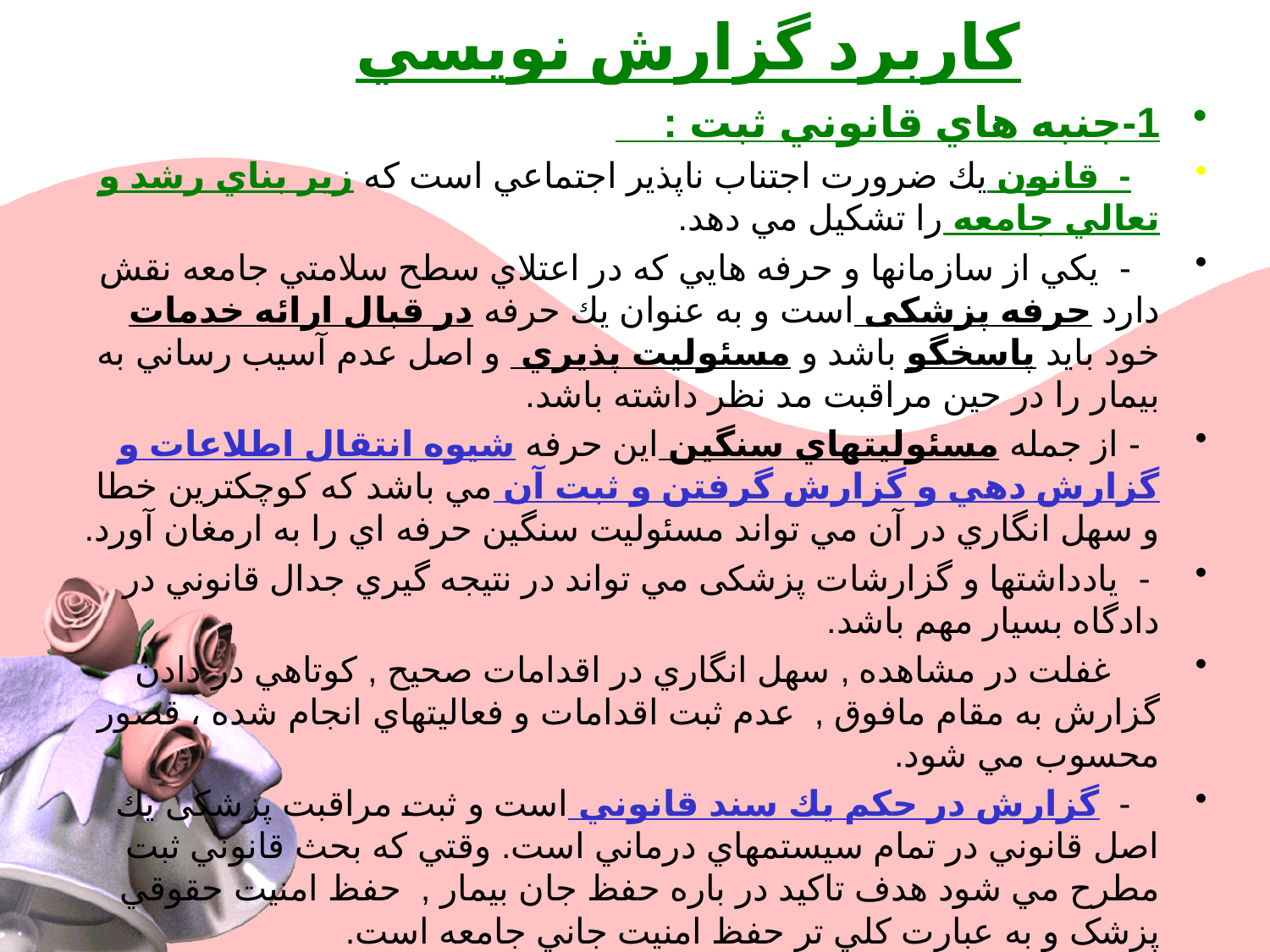

كاربرد گزارش نويسي
1-جنبه هاي قانوني ثبت :
   -  قانون يك ضرورت اجتناب ناپذير اجتماعي است كه زير بناي رشد و تعالي جامعه را تشكيل مي دهد.
   -  يكي از سازمانها و حرفه هايي كه در اعتلاي سطح سلامتي جامعه نقش دارد حرفه پزشکی است و به عنوان يك حرفه در قبال ارائه خدمات خود بايد پاسخگو باشد و مسئوليت پذيري  و اصل عدم آسيب رساني به بيمار را در حين مراقبت مد نظر داشته باشد.
  - از جمله مسئوليتهاي سنگين اين حرفه شيوه انتقال اطلاعات و گزارش دهي و گزارش گرفتن و ثبت آن مي باشد كه كوچكترين خطا و سهل انگاري در آن مي تواند مسئوليت سنگين حرفه اي را به ارمغان آورد.
 -  يادداشتها و گزارشات پزشکی مي تواند در نتيجه گيري جدال قانوني در دادگاه بسيار مهم باشد.
     غفلت در مشاهده , سهل انگاري در اقدامات صحيح , كوتاهي در دادن گزارش به مقام مافوق ,  عدم ثبت اقدامات و فعاليتهاي انجام شده ، قصور محسوب مي شود.
   -  گزارش در حكم يك سند قانوني است و ثبت مراقبت پزشکی يك اصل قانوني در تمام سيستمهاي درماني است. وقتي كه بحث قانوني ثبت مطرح مي شود هدف تاكيد در باره حفظ جان بيمار ,  حفظ امنيت حقوقي پزشک و به عبارت كلي تر حفظ امنيت جاني جامعه است.
   اگر درگير مسائل دادگاه شويد بهترين حامي شما اسناد و مدارك بجا مانده در مراقبت از بيمار ميباشد . در دادگاه فرض بر اينست كه اگر چيزي نوشته نشده باشد ‘ يعني انجام نشده است .